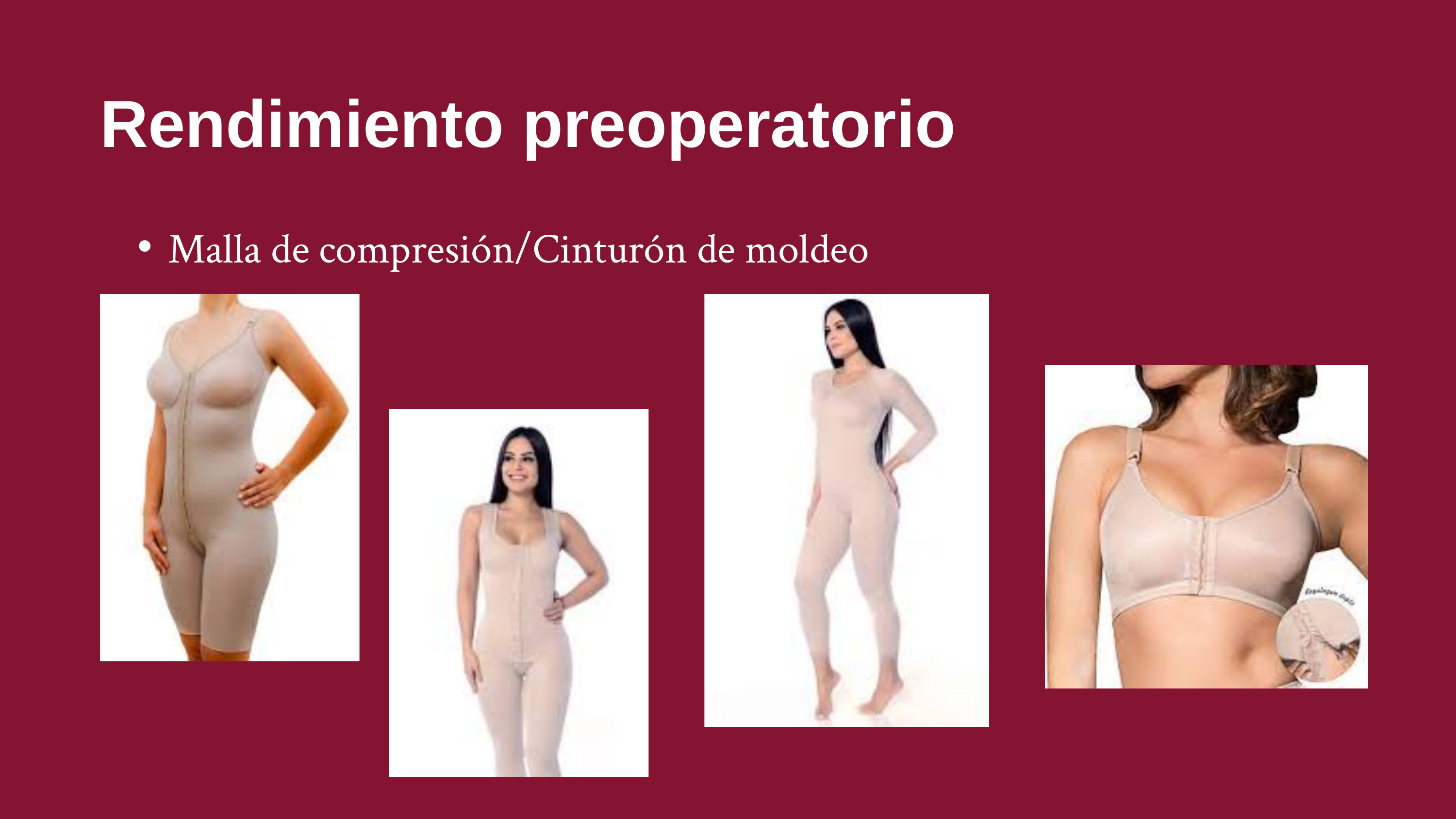

Rendimiento preoperatorio
Malla de compresión/Cinturón de moldeo